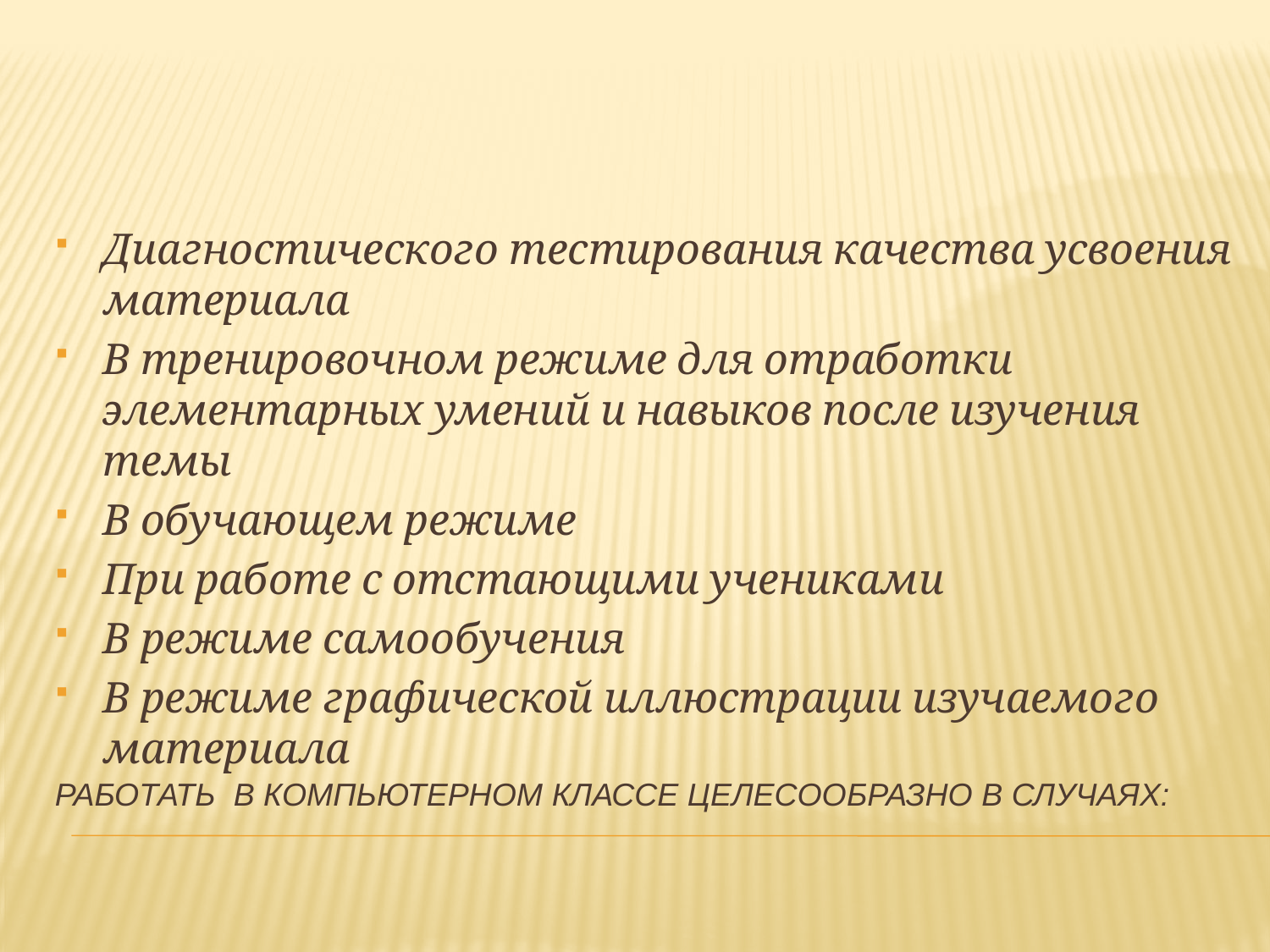

Работать  в компьютерном классе целесообразно в случаях:
Диагностического тестирования качества усвоения материала
В тренировочном режиме для отработки элементарных умений и навыков после изучения темы
В обучающем режиме
При работе с отстающими учениками
В режиме самообучения
В режиме графической иллюстрации изучаемого материала